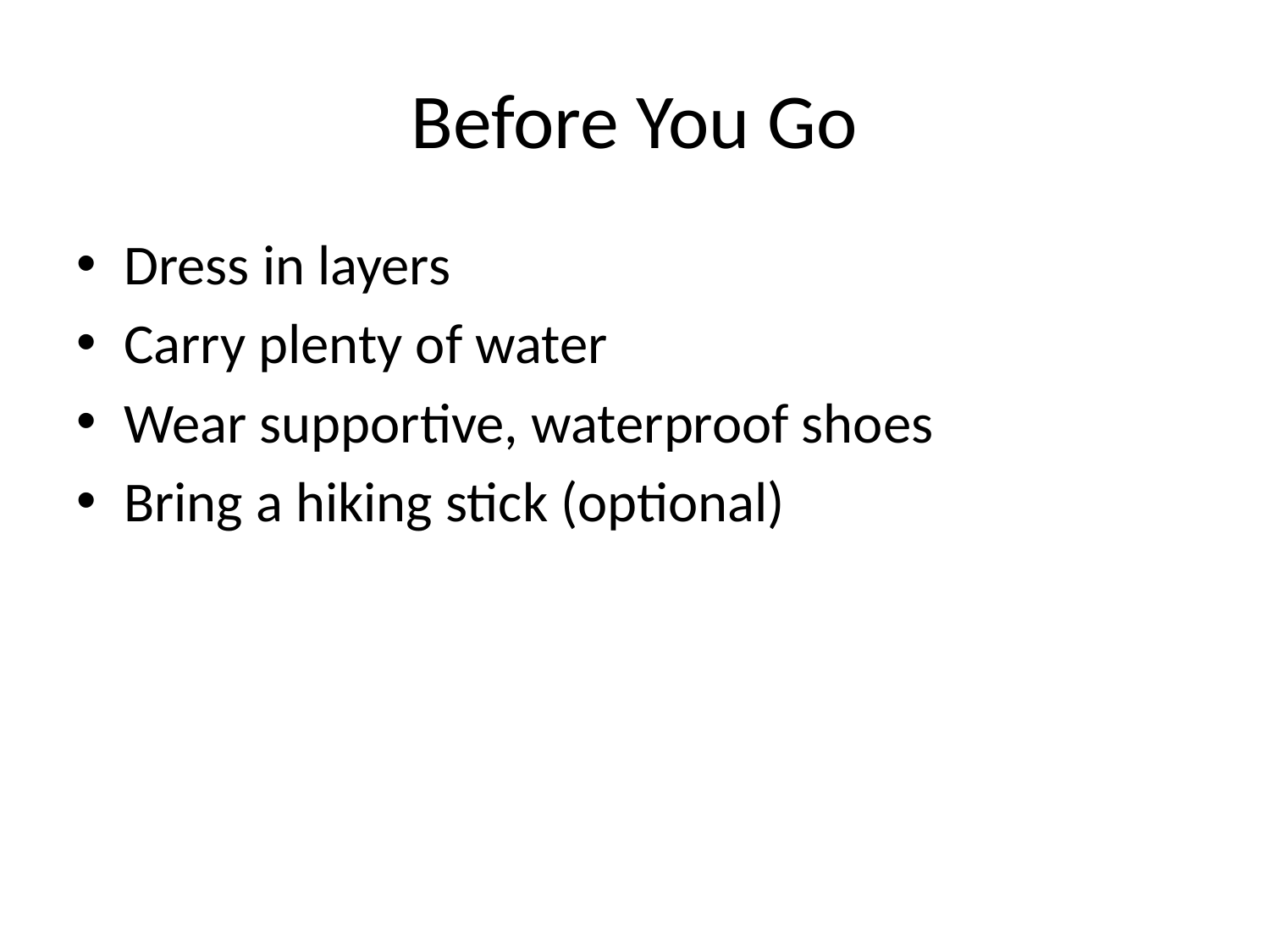

# Before You Go
Dress in layers
Carry plenty of water
Wear supportive, waterproof shoes
Bring a hiking stick (optional)